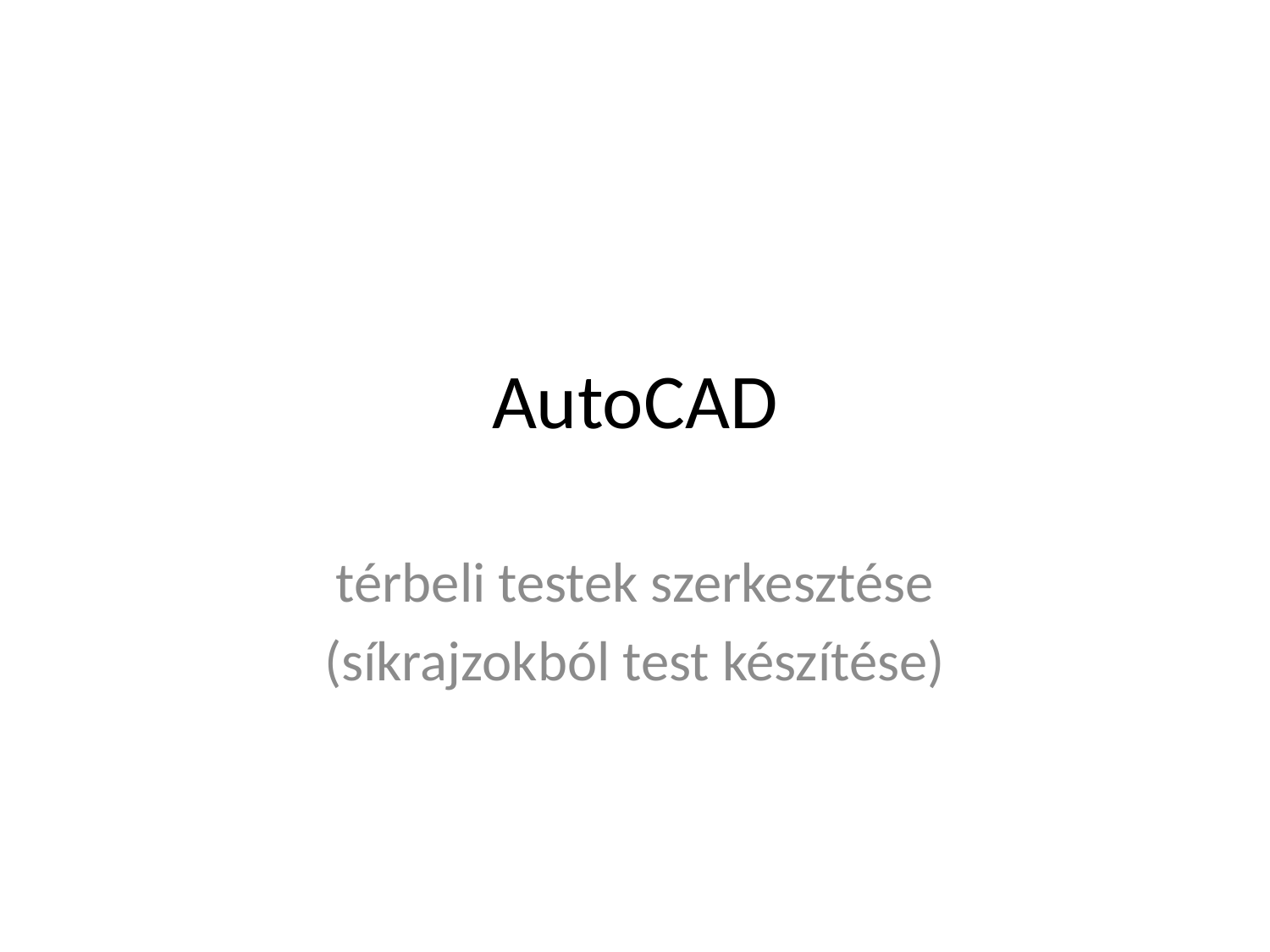

# AutoCAD
térbeli testek szerkesztése
(síkrajzokból test készítése)